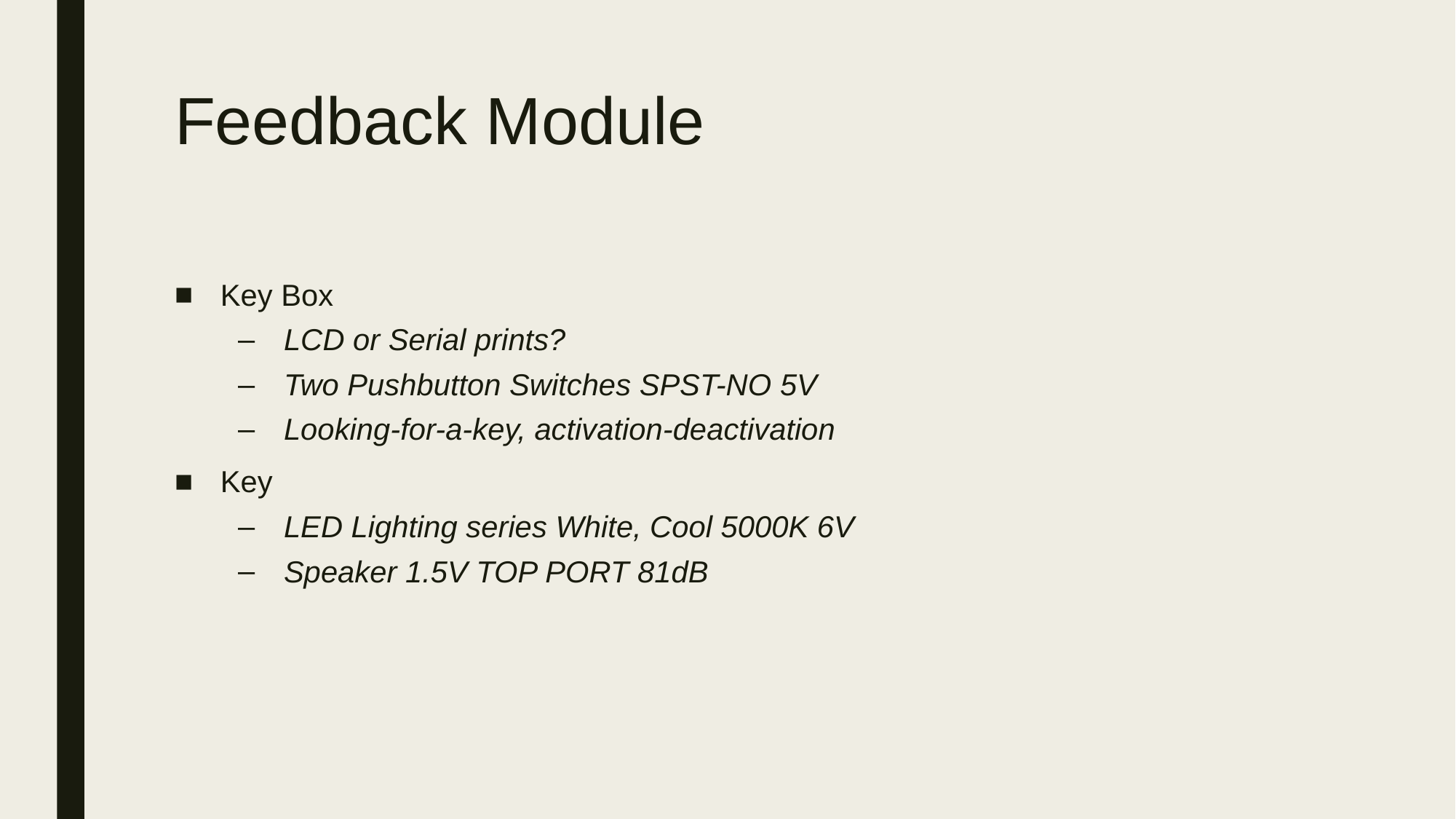

# Feedback Module
Key Box
LCD or Serial prints?
Two Pushbutton Switches SPST-NO 5V
Looking-for-a-key, activation-deactivation
Key
LED Lighting series White, Cool 5000K 6V
Speaker 1.5V TOP PORT 81dB